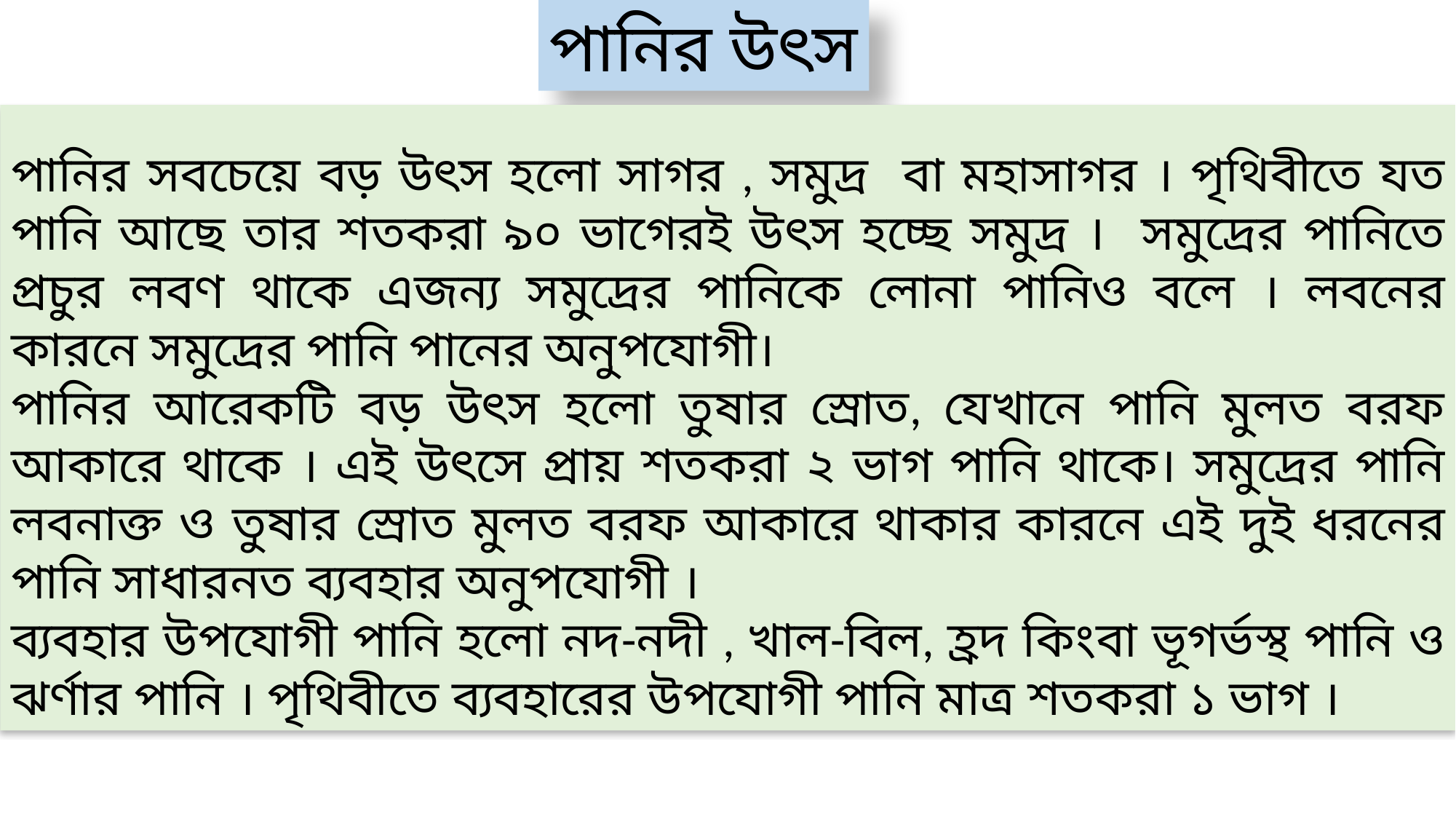

পানির উৎস

পানির সবচেয়ে বড় উৎস হলো সাগর , সমুদ্র  বা মহাসাগর । পৃথিবীতে যত পানি আছে তার শতকরা ৯০ ভাগেরই উৎস হচ্ছে সমুদ্র ।  সমুদ্রের পানিতে প্রচুর লবণ থাকে এজন্য সমুদ্রের পানিকে লোনা পানিও বলে । লবনের কারনে সমুদ্রের পানি পানের অনুপযোগী।
পানির আরেকটি বড় উৎস হলো তুষার স্রোত, যেখানে পানি মুলত বরফ আকারে থাকে । এই উৎসে প্রায় শতকরা ২ ভাগ পানি থাকে। সমুদ্রের পানি লবনাক্ত ও তুষার স্রোত মুলত বরফ আকারে থাকার কারনে এই দুই ধরনের পানি সাধারনত ব্যবহার অনুপযোগী ।
ব্যবহার উপযোগী পানি হলো নদ-নদী , খাল-বিল, হ্রদ কিংবা ভূগর্ভস্থ পানি ও ঝর্ণার পানি । পৃথিবীতে ব্যবহারের উপযোগী পানি মাত্র শতকরা ১ ভাগ ।